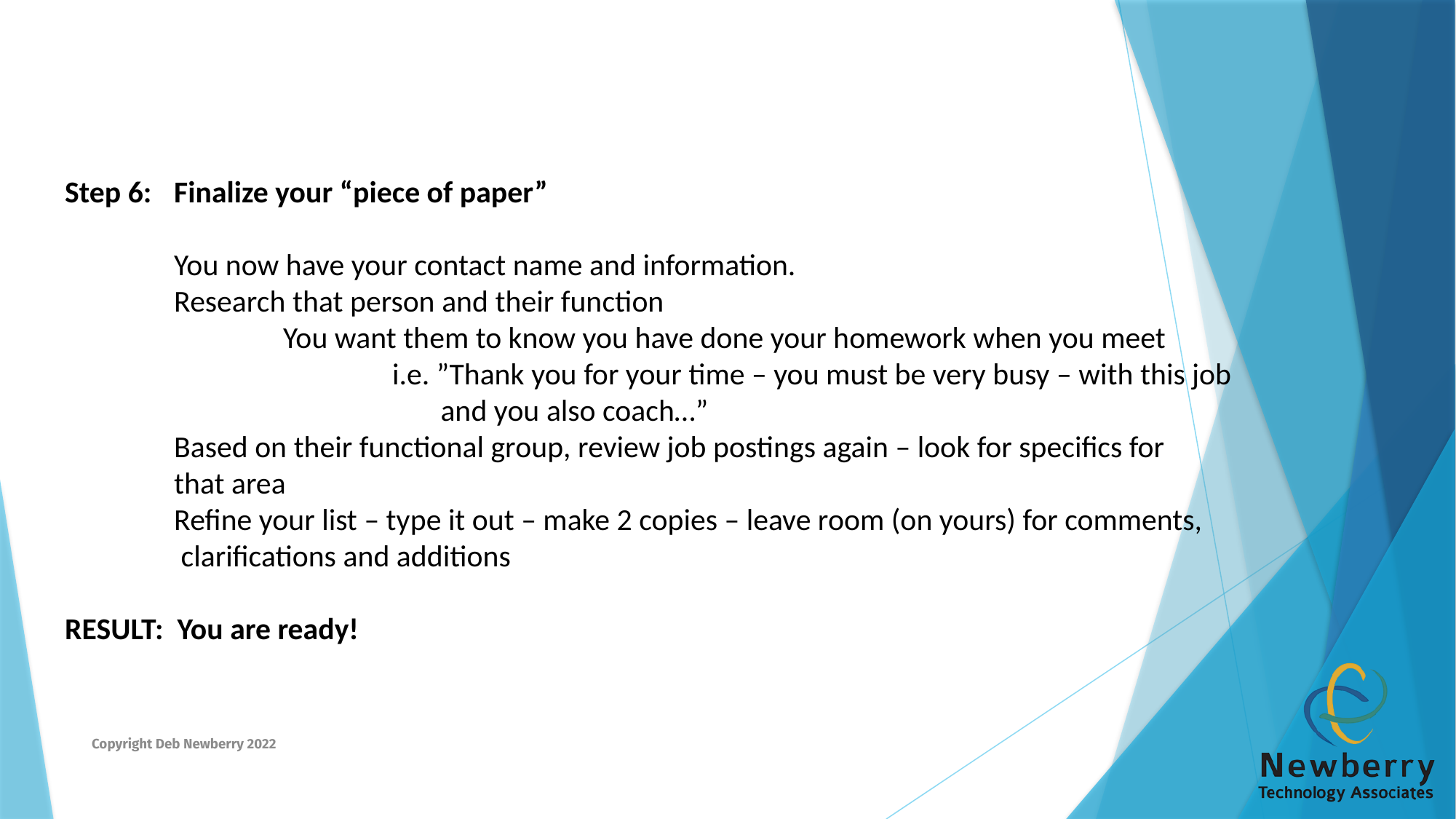

Step 6: 	Finalize your “piece of paper”

	You now have your contact name and information.
	Research that person and their function
		You want them to know you have done your homework when you meet
			i.e. ”Thank you for your time – you must be very busy – with this job 			       and you also coach…”
	Based on their functional group, review job postings again – look for specifics for 	that area
	Refine your list – type it out – make 2 copies – leave room (on yours) for comments, 	 clarifications and additions

RESULT:  You are ready!

Copyright Deb Newberry 2022